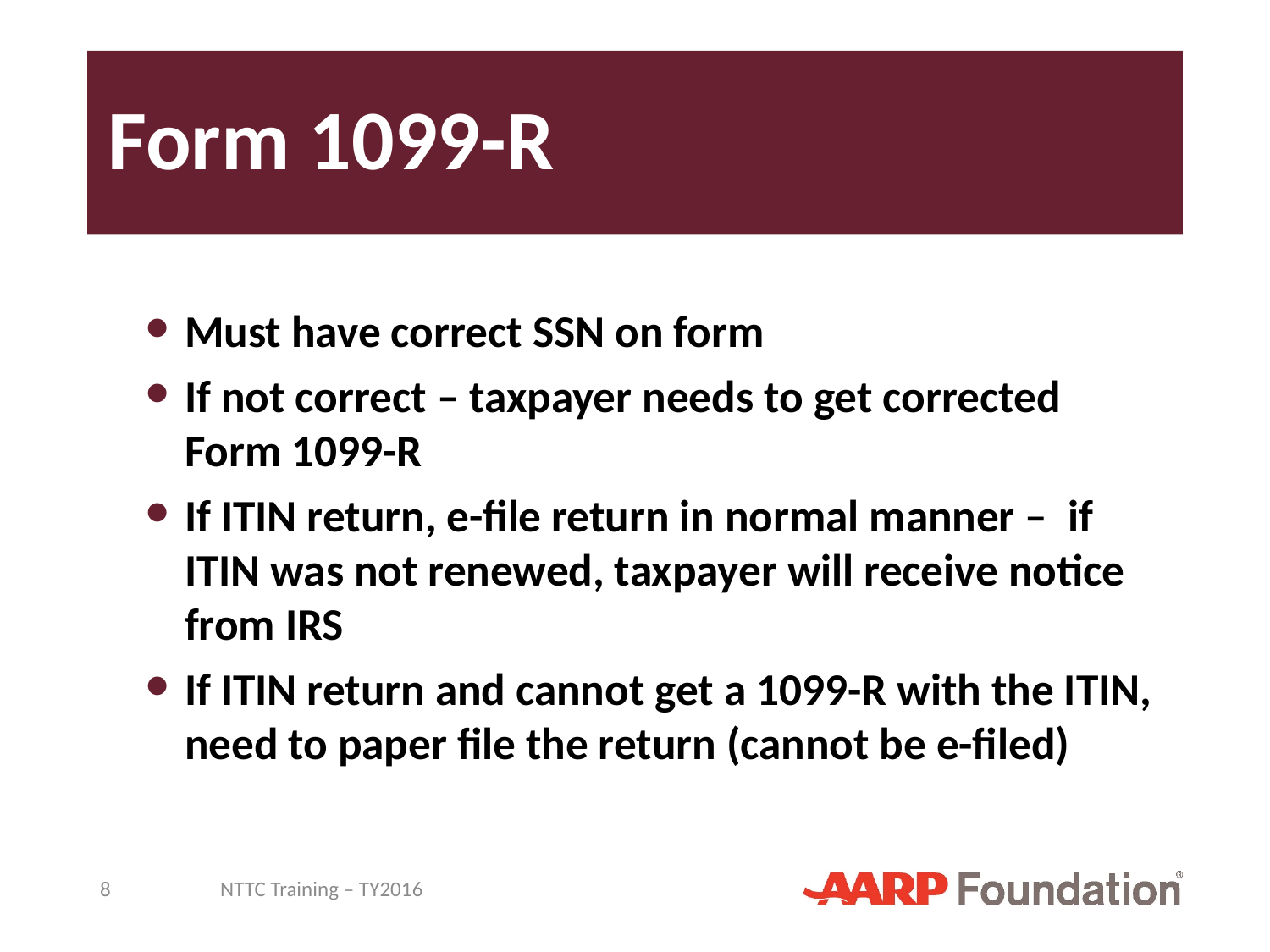

# Form 1099-R
Must have correct SSN on form
If not correct – taxpayer needs to get corrected Form 1099-R
If ITIN return, e-file return in normal manner –  if ITIN was not renewed, taxpayer will receive notice from IRS
If ITIN return and cannot get a 1099-R with the ITIN, need to paper file the return (cannot be e-filed)
8
NTTC Training – TY2016